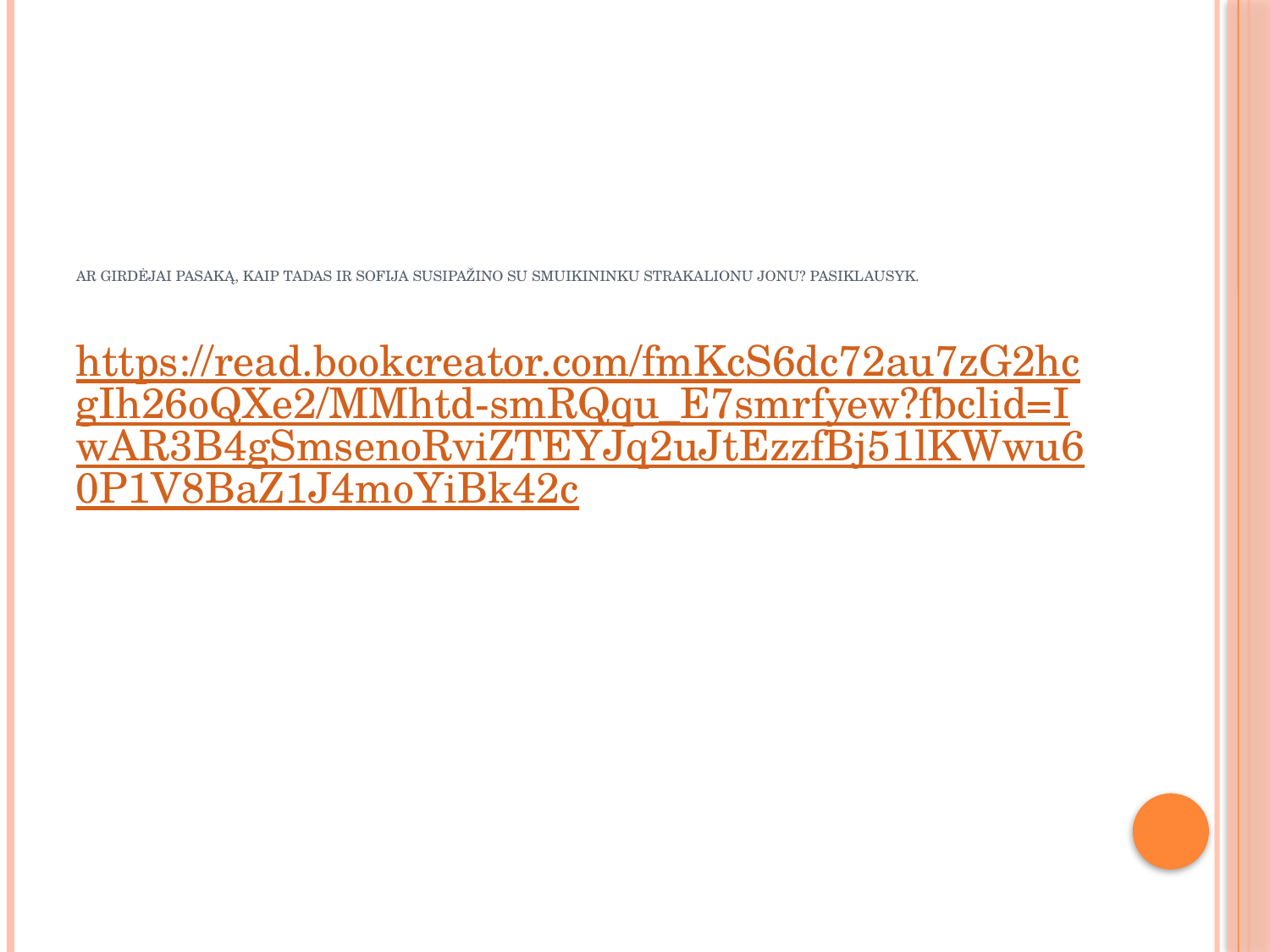

# Ar girdėjai pasaką, kaip tadas ir sofija susipažino su smuikininku strakalionu jonu? Pasiklausyk.
https://read.bookcreator.com/fmKcS6dc72au7zG2hcgIh26oQXe2/MMhtd-smRQqu_E7smrfyew?fbclid=IwAR3B4gSmsenoRviZTEYJq2uJtEzzfBj51lKWwu60P1V8BaZ1J4moYiBk42c